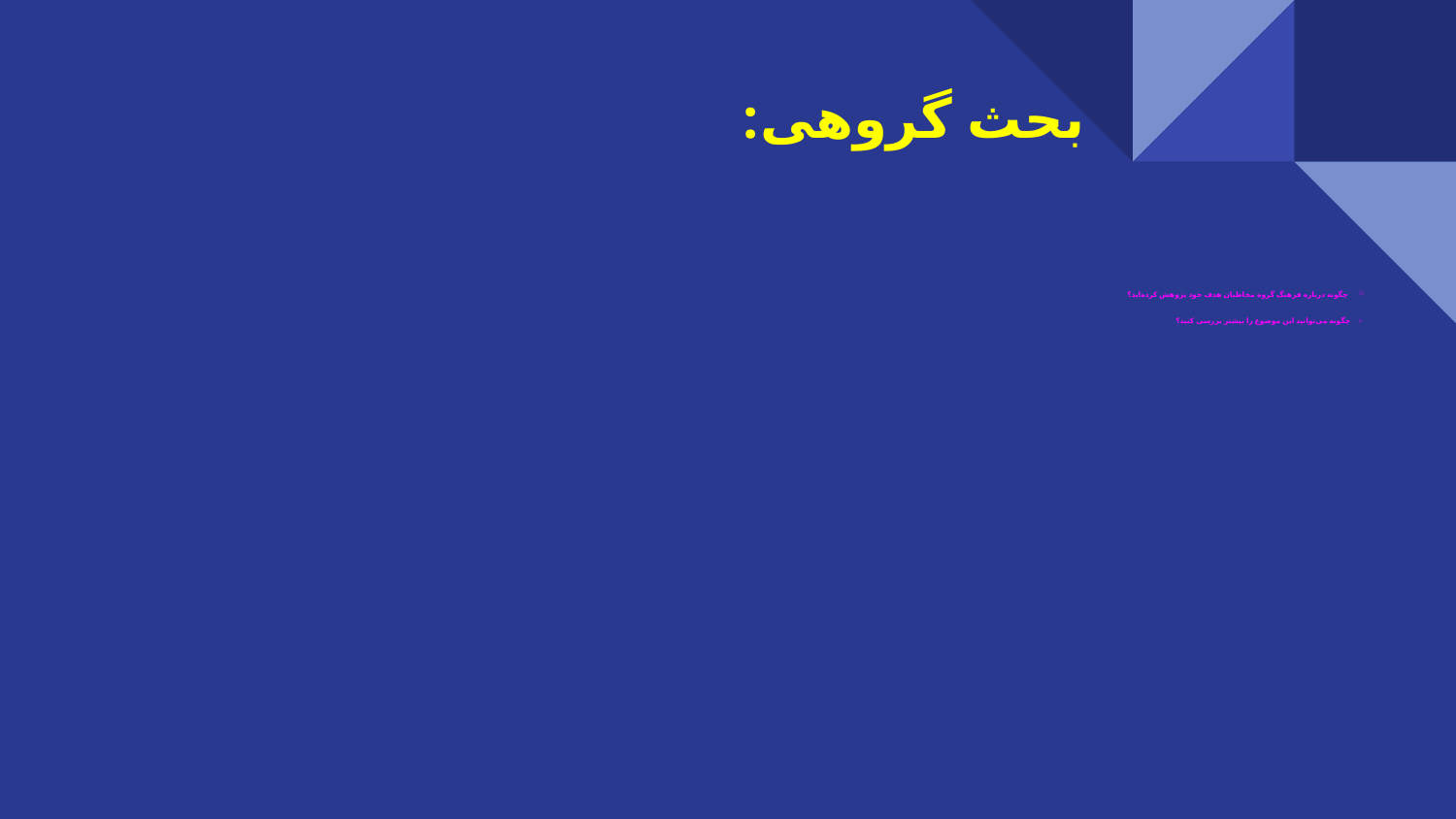

# بحث گروهی:

 چگونه درباره فرهنگ گروه مخاطبان هدف خود پژوهش کرده‌اید؟
چگونه می‌توانید این موضوع را بیشتر بررسی کنید؟